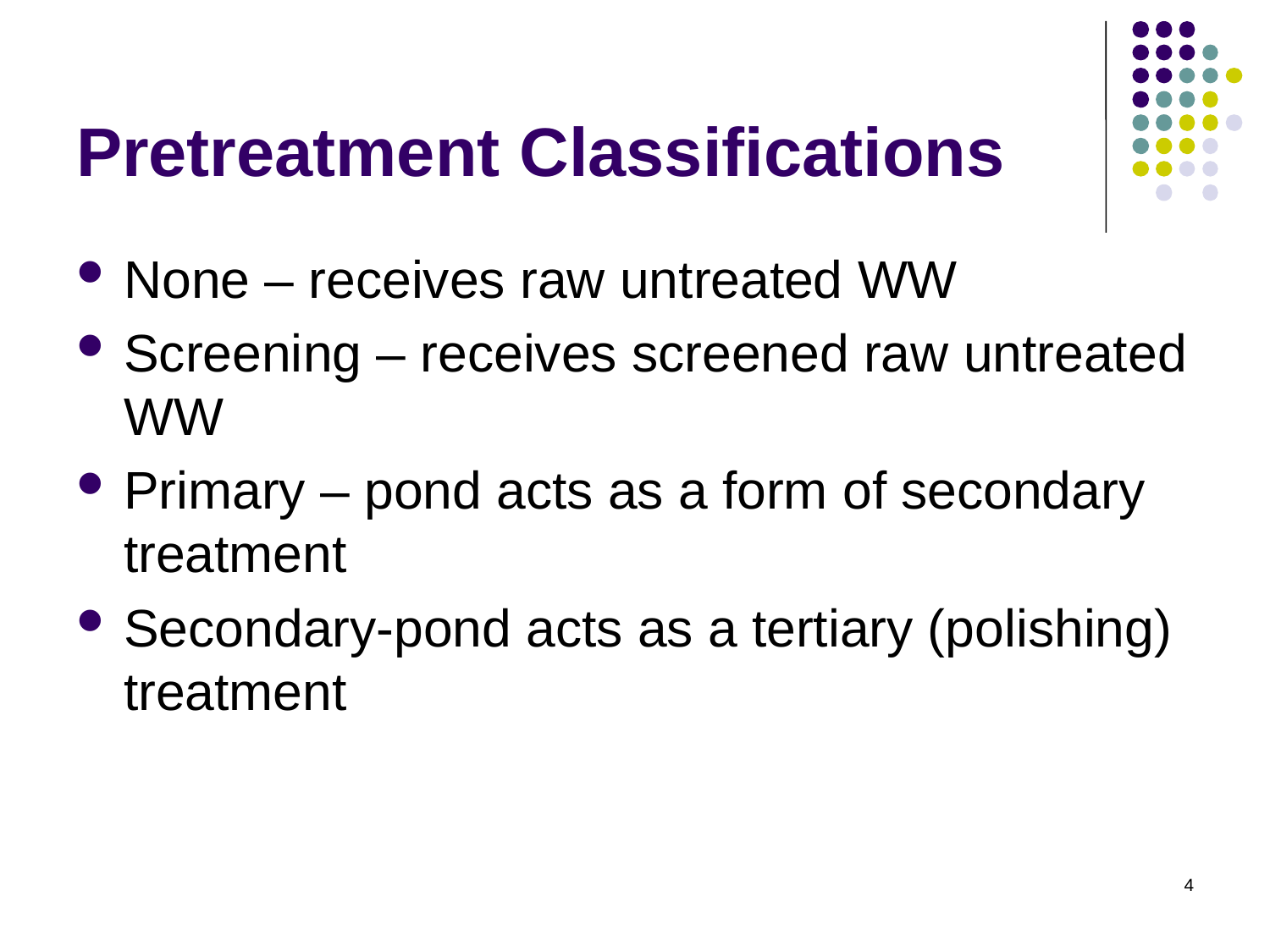

# Pretreatment Classifications
None – receives raw untreated WW
Screening – receives screened raw untreated WW
Primary – pond acts as a form of secondary treatment
Secondary-pond acts as a tertiary (polishing) treatment
4